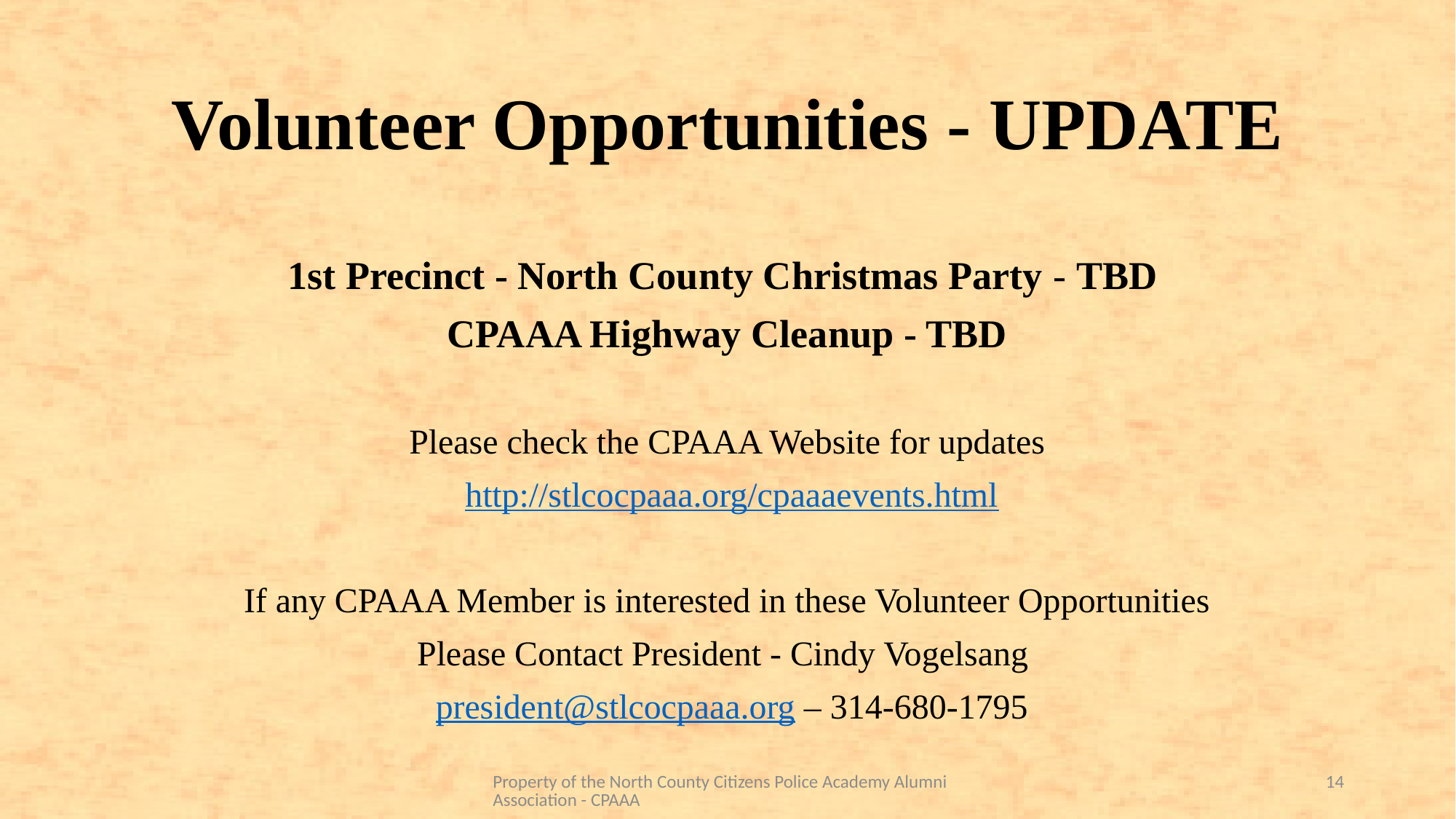

# Volunteer Opportunities - UPDATE

1st Precinct - North County Christmas Party - TBD
CPAAA Highway Cleanup - TBD

Please check the CPAAA Website for updates
 http://stlcocpaaa.org/cpaaaevents.html

If any CPAAA Member is interested in these Volunteer Opportunities
Please Contact President - Cindy Vogelsang
 president@stlcocpaaa.org – 314-680-1795

Property of the North County Citizens Police Academy Alumni Association - CPAAA
14